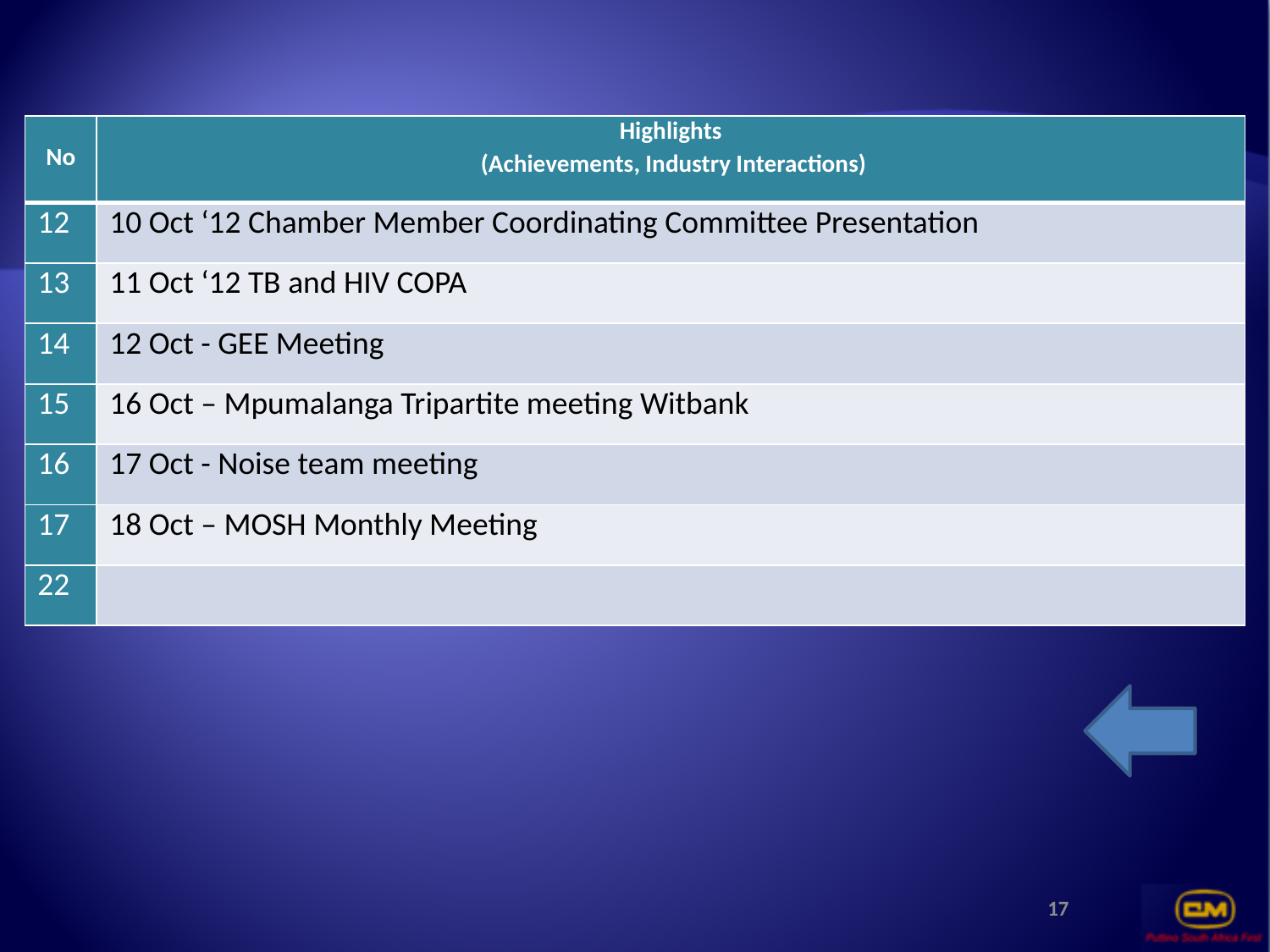

| No | Highlights (Achievements, Industry Interactions) |
| --- | --- |
| 12 | 10 Oct ‘12 Chamber Member Coordinating Committee Presentation |
| 13 | 11 Oct ‘12 TB and HIV COPA |
| 14 | 12 Oct - GEE Meeting |
| 15 | 16 Oct – Mpumalanga Tripartite meeting Witbank |
| 16 | 17 Oct - Noise team meeting |
| 17 | 18 Oct – MOSH Monthly Meeting |
| 22 |  |

17